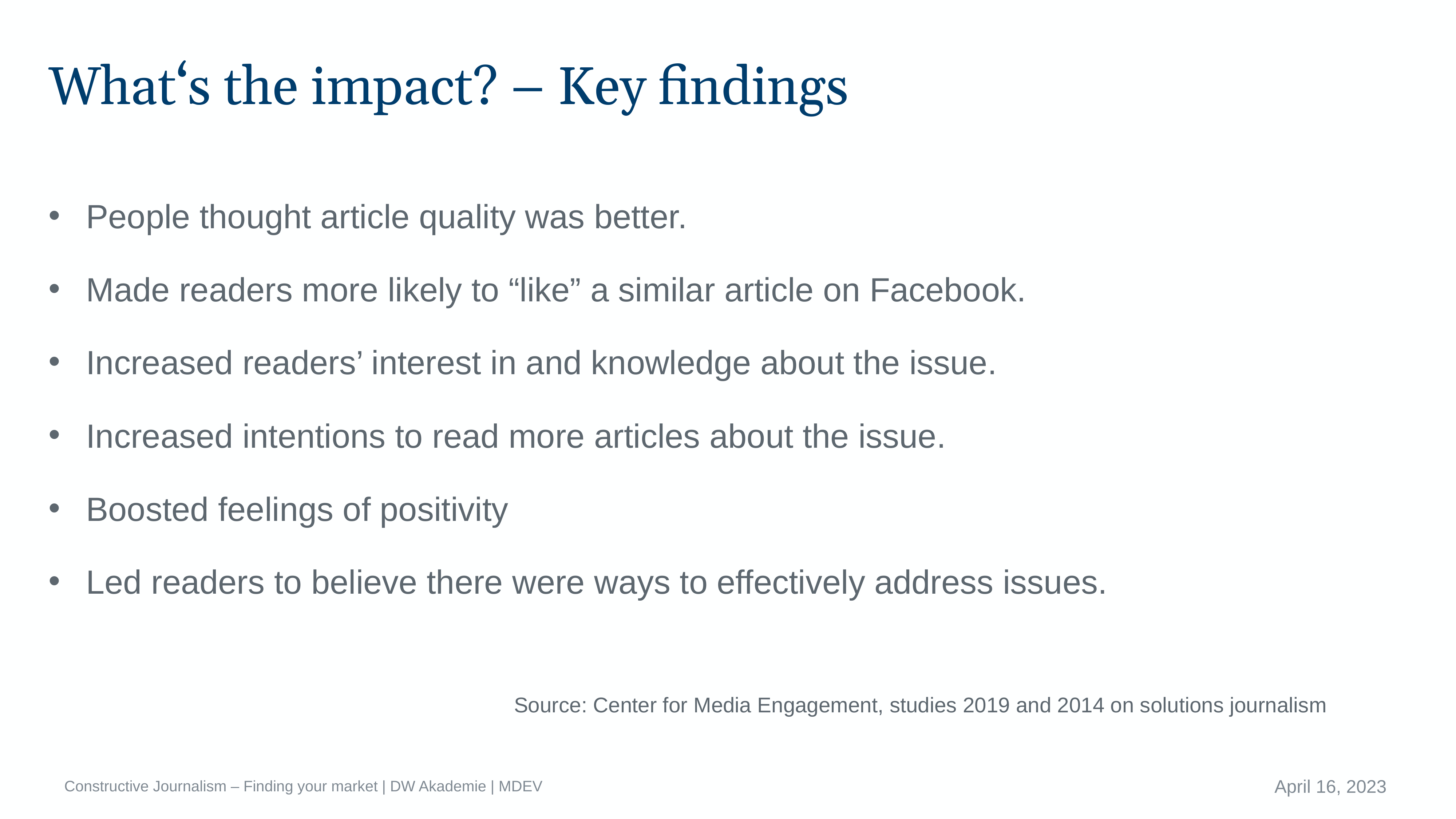

# What‘s the impact? – Key findings
People thought article quality was better.
Made readers more likely to “like” a similar article on Facebook.
Increased readers’ interest in and knowledge about the issue.
Increased intentions to read more articles about the issue.
Boosted feelings of positivity
Led readers to believe there were ways to effectively address issues.

Source: Center for Media Engagement, studies 2019 and 2014 on solutions journalism

Constructive Journalism – Finding your market | DW Akademie | MDEV
April 16, 2023